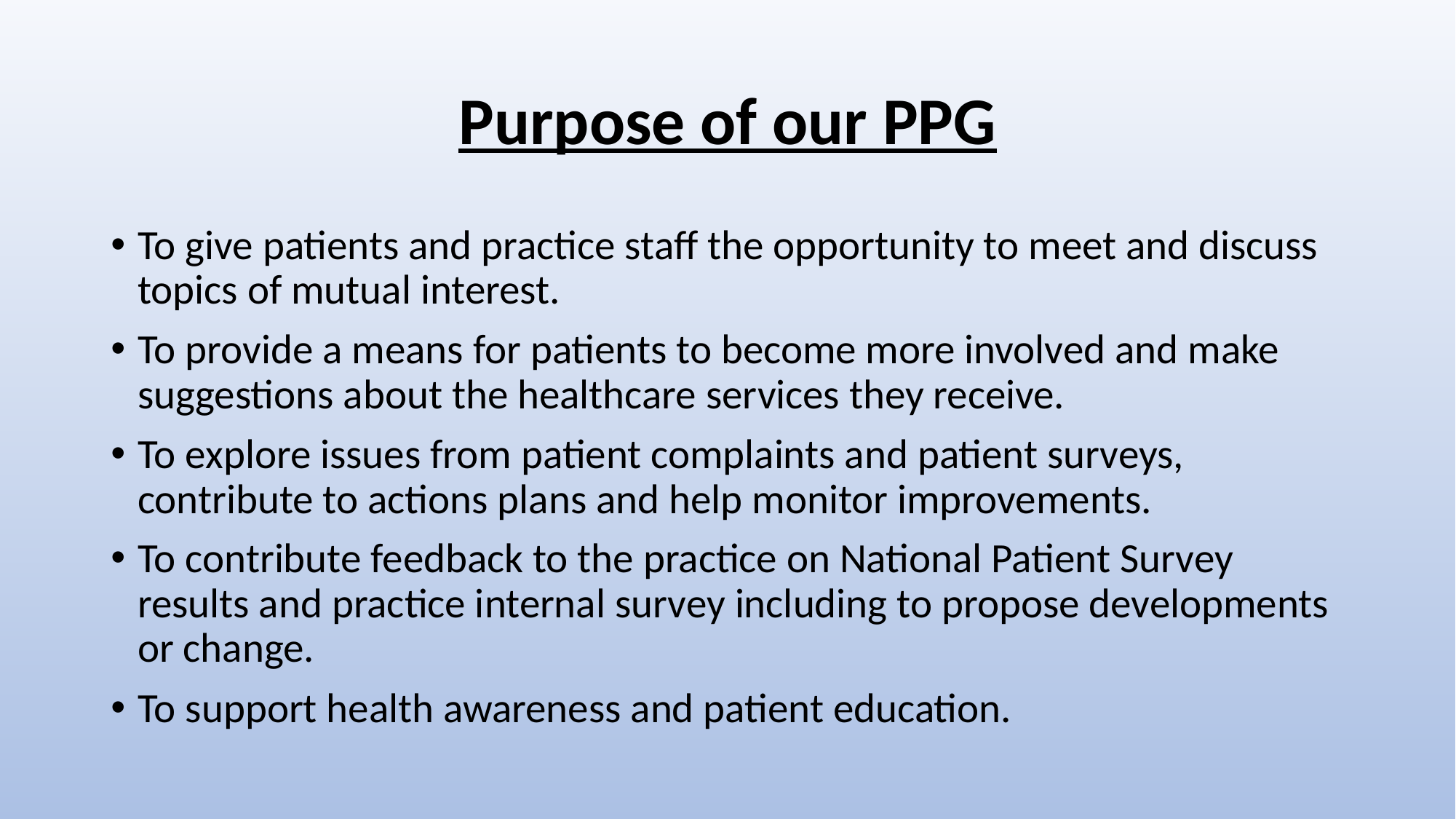

# Purpose of our PPG
To give patients and practice staff the opportunity to meet and discuss topics of mutual interest.
To provide a means for patients to become more involved and make suggestions about the healthcare services they receive.
To explore issues from patient complaints and patient surveys, contribute to actions plans and help monitor improvements.
To contribute feedback to the practice on National Patient Survey results and practice internal survey including to propose developments or change.
To support health awareness and patient education.